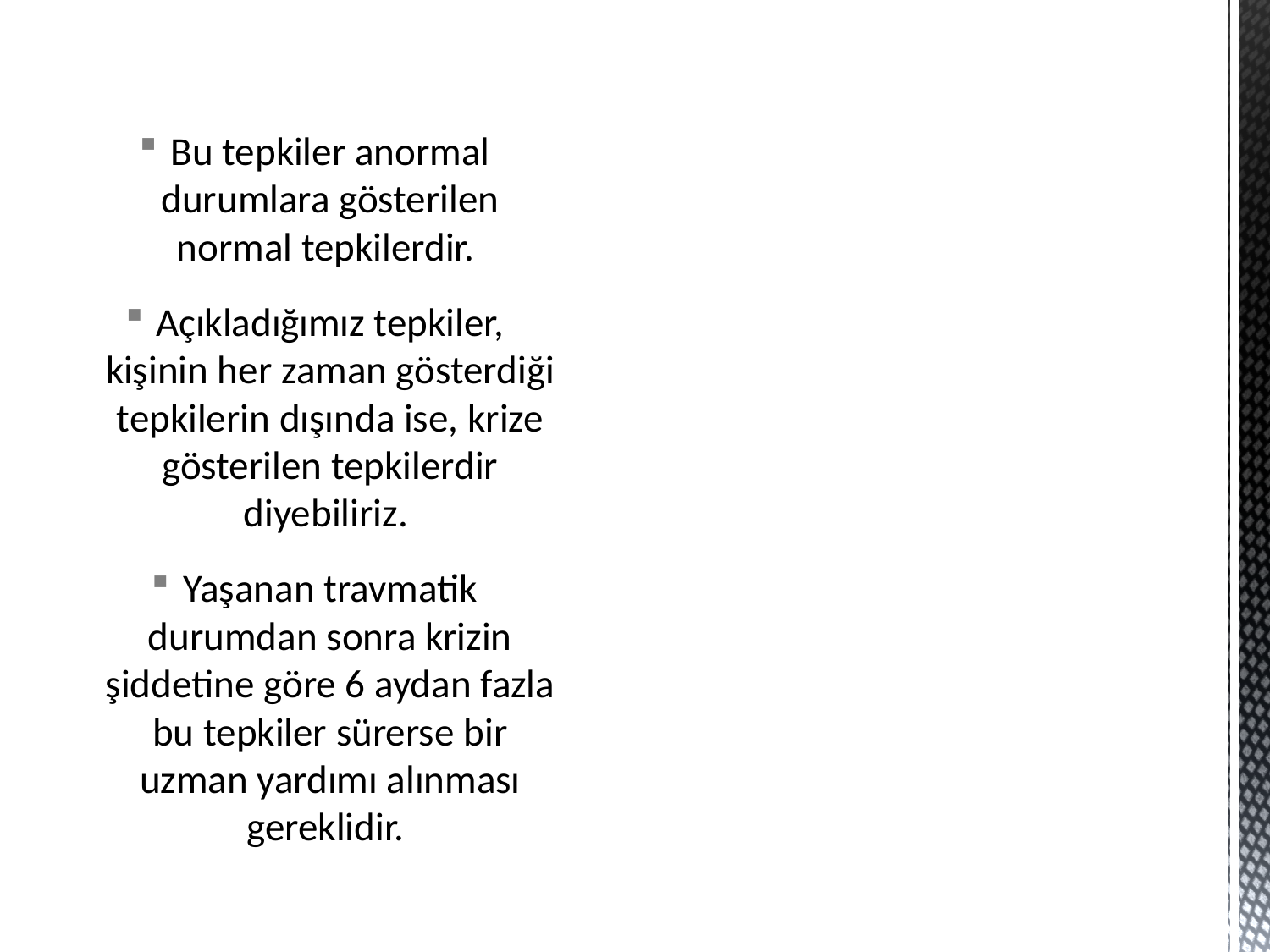

Bu tepkiler anormal durumlara gösterilen normal tepkilerdir.
Açıkladığımız tepkiler, kişinin her zaman gösterdiği tepkilerin dışında ise, krize gösterilen tepkilerdir diyebiliriz.
Yaşanan travmatik durumdan sonra krizin şiddetine göre 6 aydan fazla bu tepkiler sürerse bir uzman yardımı alınması gereklidir.

#